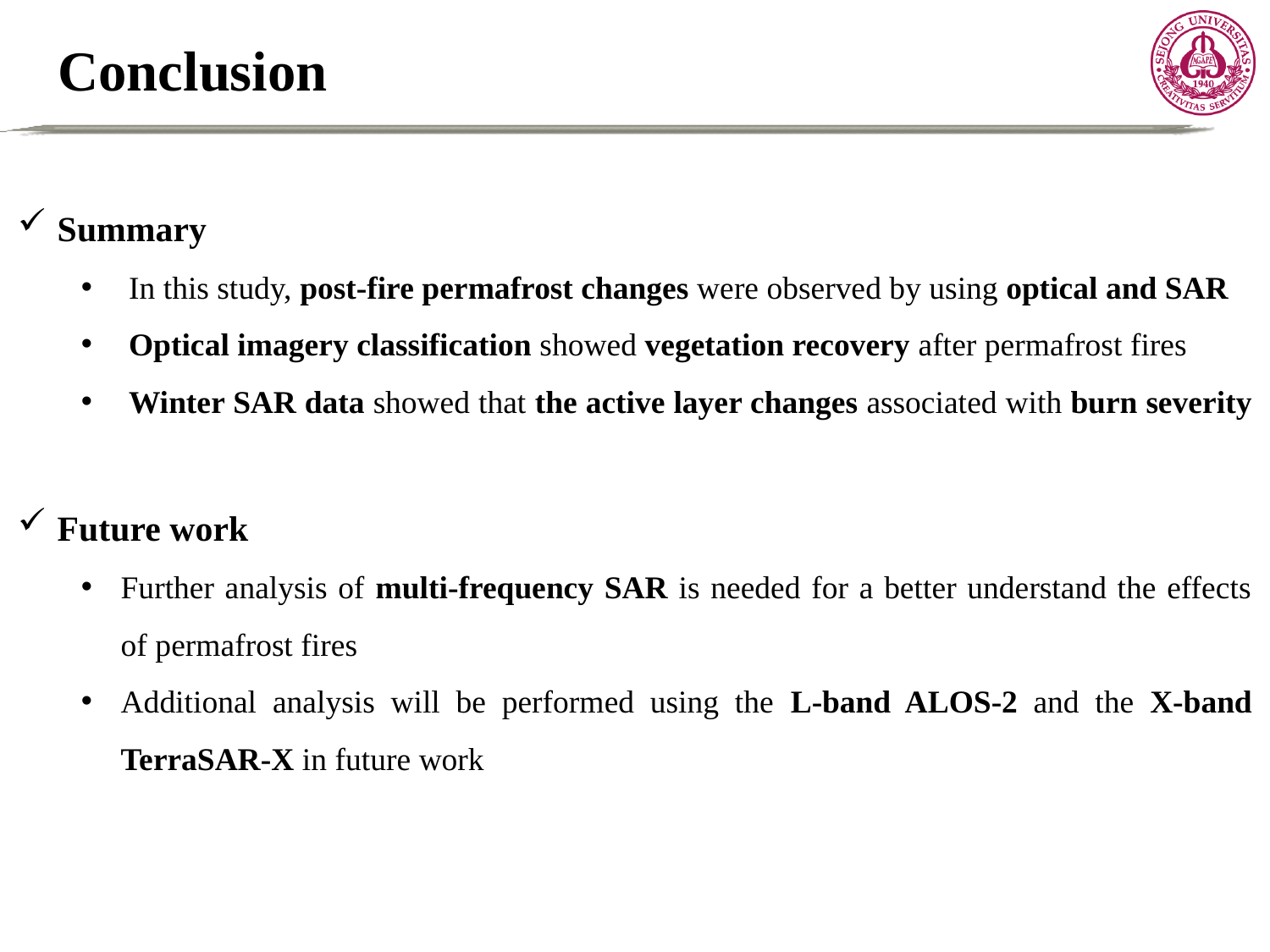

# Conclusion
Summary
In this study, post-fire permafrost changes were observed by using optical and SAR
Optical imagery classification showed vegetation recovery after permafrost fires
Winter SAR data showed that the active layer changes associated with burn severity

Future work
Further analysis of multi-frequency SAR is needed for a better understand the effects of permafrost fires
Additional analysis will be performed using the L-band ALOS-2 and the X-band TerraSAR-X in future work